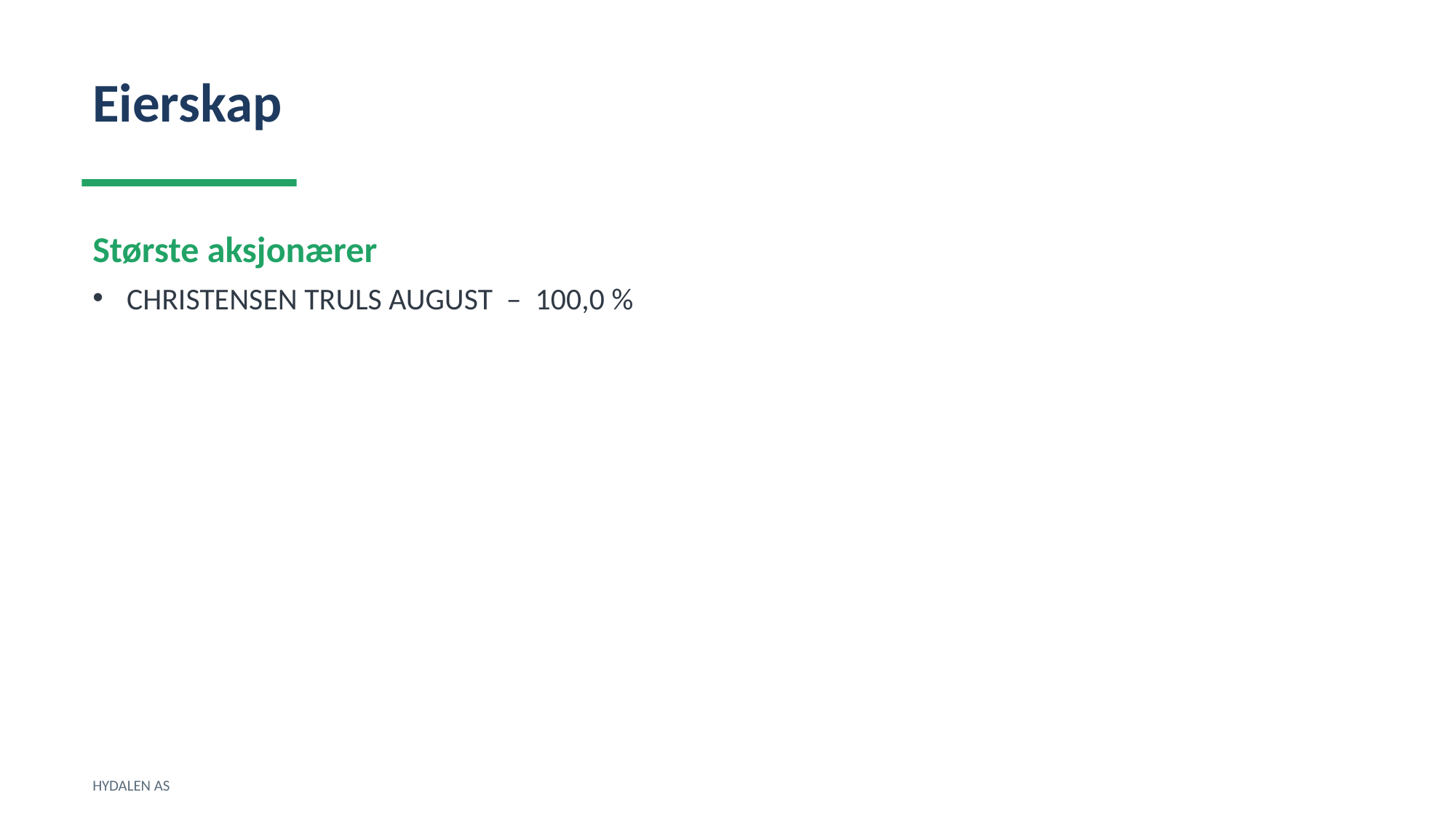

Eierskap

Største aksjonærer
CHRISTENSEN TRULS AUGUST  –  100,0 %
HYDALEN AS